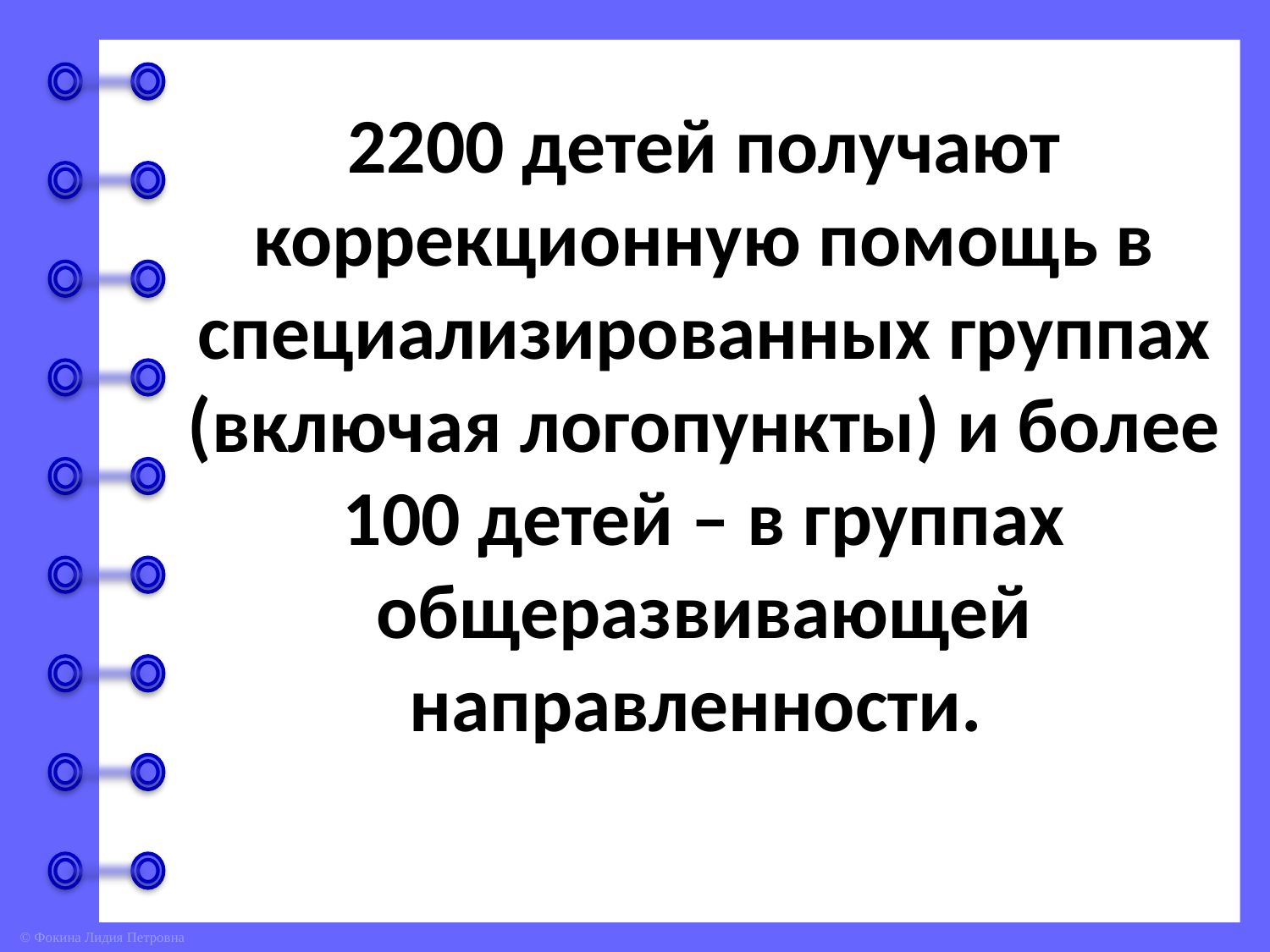

2200 детей получают коррекционную помощь в специализированных группах (включая логопункты) и более 100 детей – в группах общеразвивающей направленности.